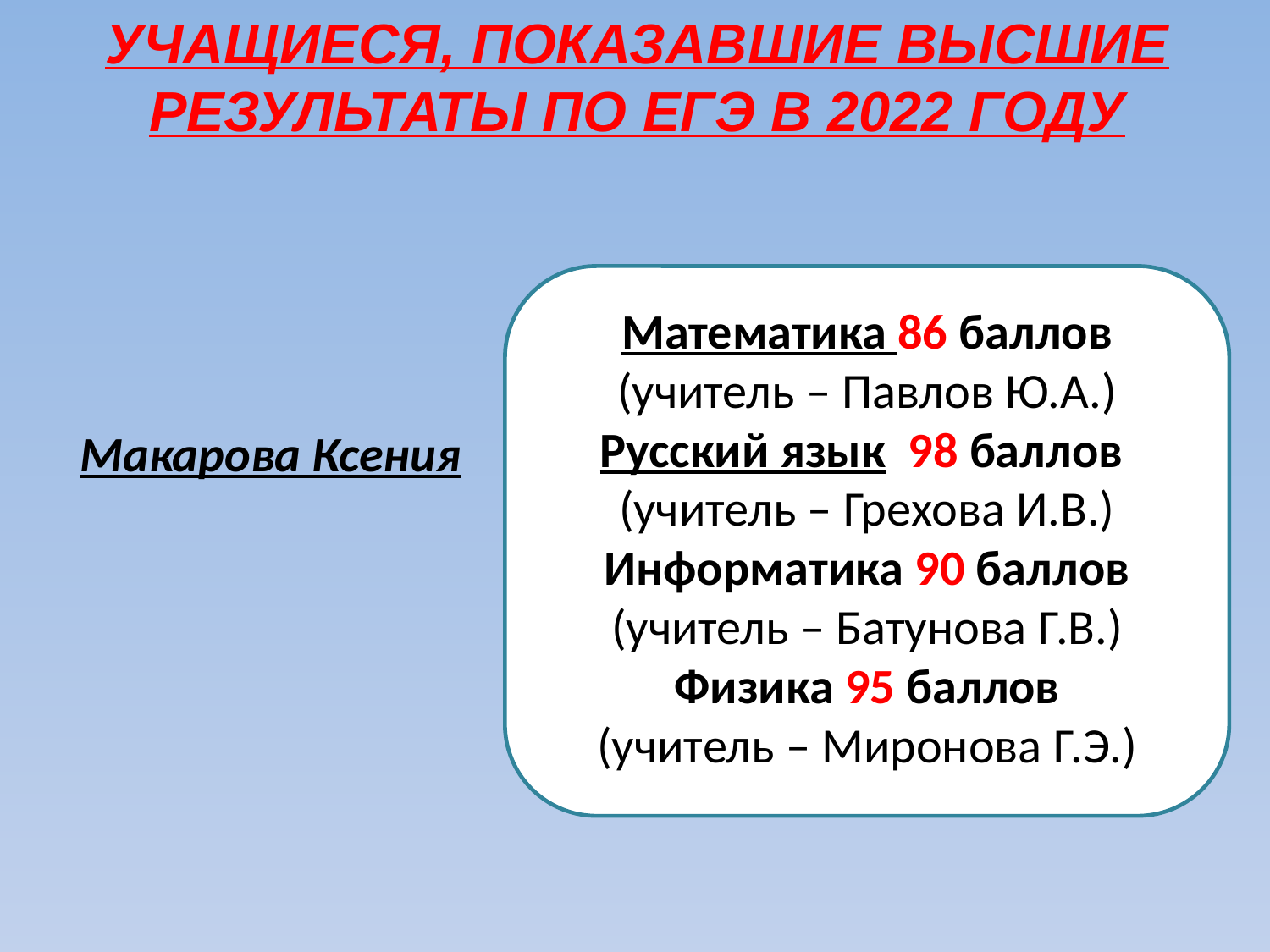

УЧАЩИЕСЯ, ПОКАЗАВШИЕ ВЫСШИЕ
РЕЗУЛЬТАТЫ ПО ЕГЭ В 2022 ГОДУ

Математика 86 баллов
(учитель – Павлов Ю.А.)
Русский язык  98 баллов
(учитель – Грехова И.В.)
Информатика 90 баллов
(учитель – Батунова Г.В.)
Физика 95 баллов
(учитель – Миронова Г.Э.)

Макарова Ксения